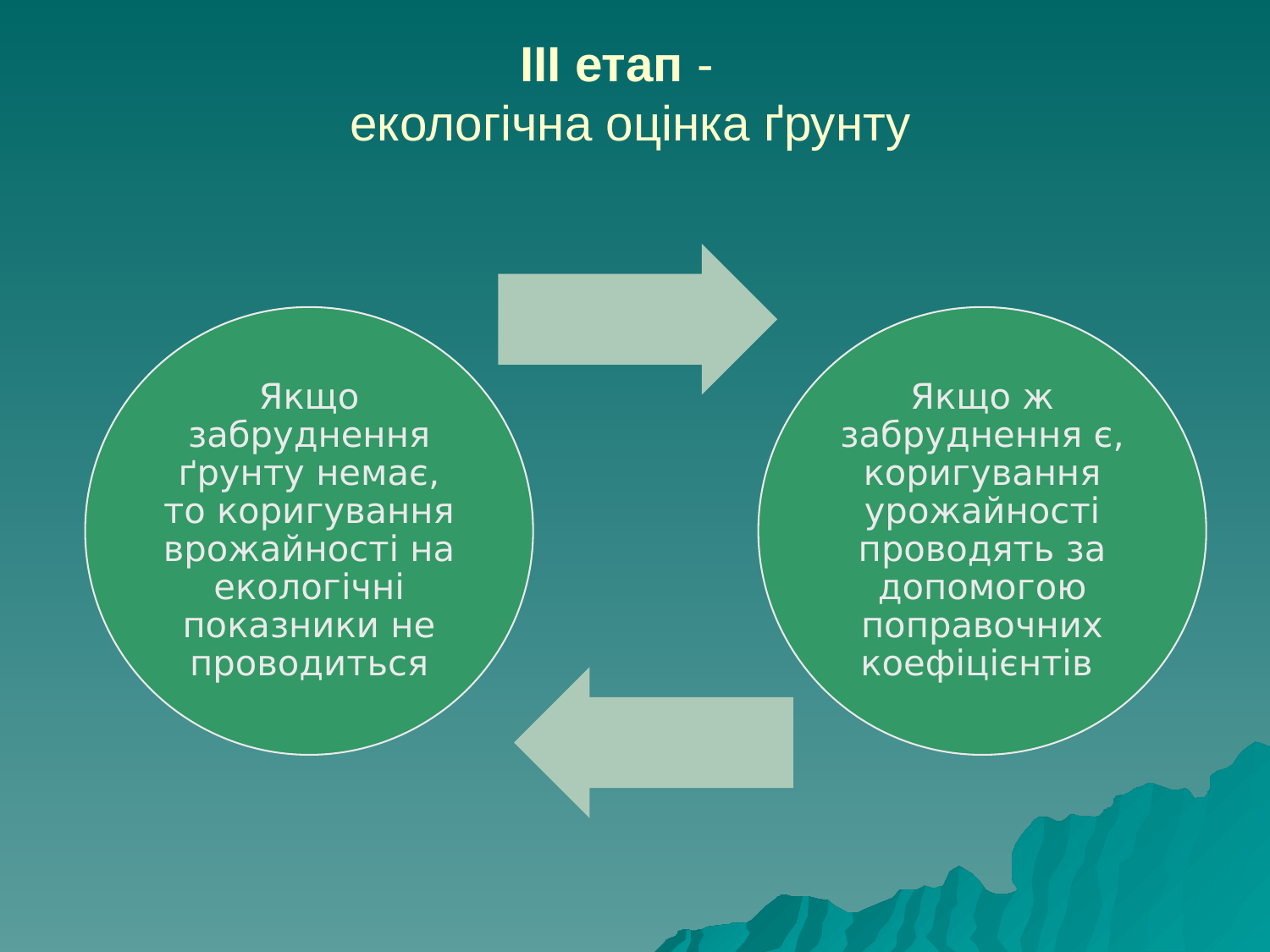

# ІІІ етап - екологічна оцінка ґрунту
Якщо забруднення ґрунту немає, то коригування врожайності на екологічні показники не проводиться

Якщо ж забруднення є, коригування урожайності проводять за допомогою поправочних коефіцієнтів